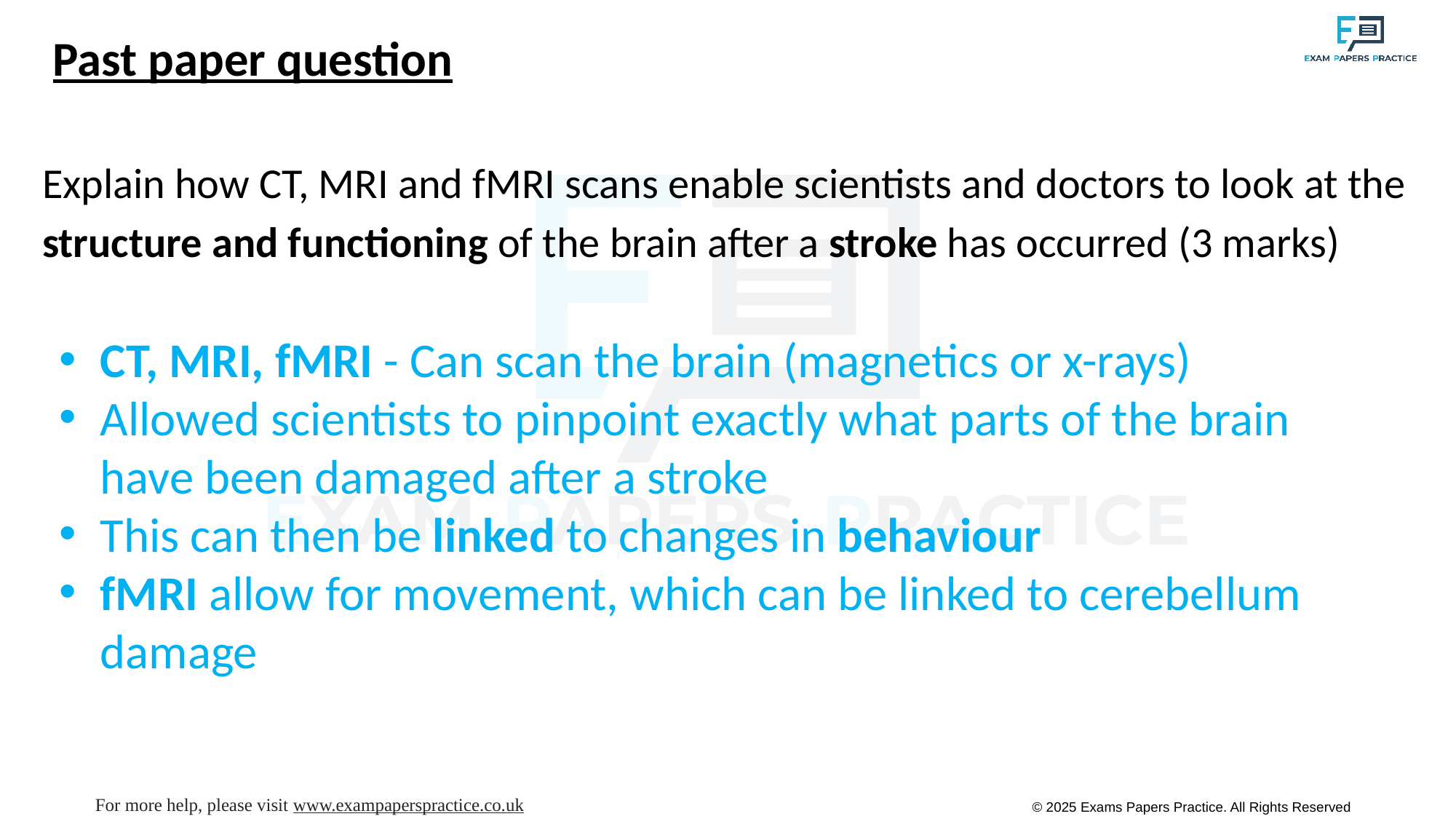

Past paper question
Explain how CT, MRI and fMRI scans enable scientists and doctors to look at the structure and functioning of the brain after a stroke has occurred (3 marks)
CT, MRI, fMRI - Can scan the brain (magnetics or x-rays)
Allowed scientists to pinpoint exactly what parts of the brain have been damaged after a stroke
This can then be linked to changes in behaviour
fMRI allow for movement, which can be linked to cerebellum damage